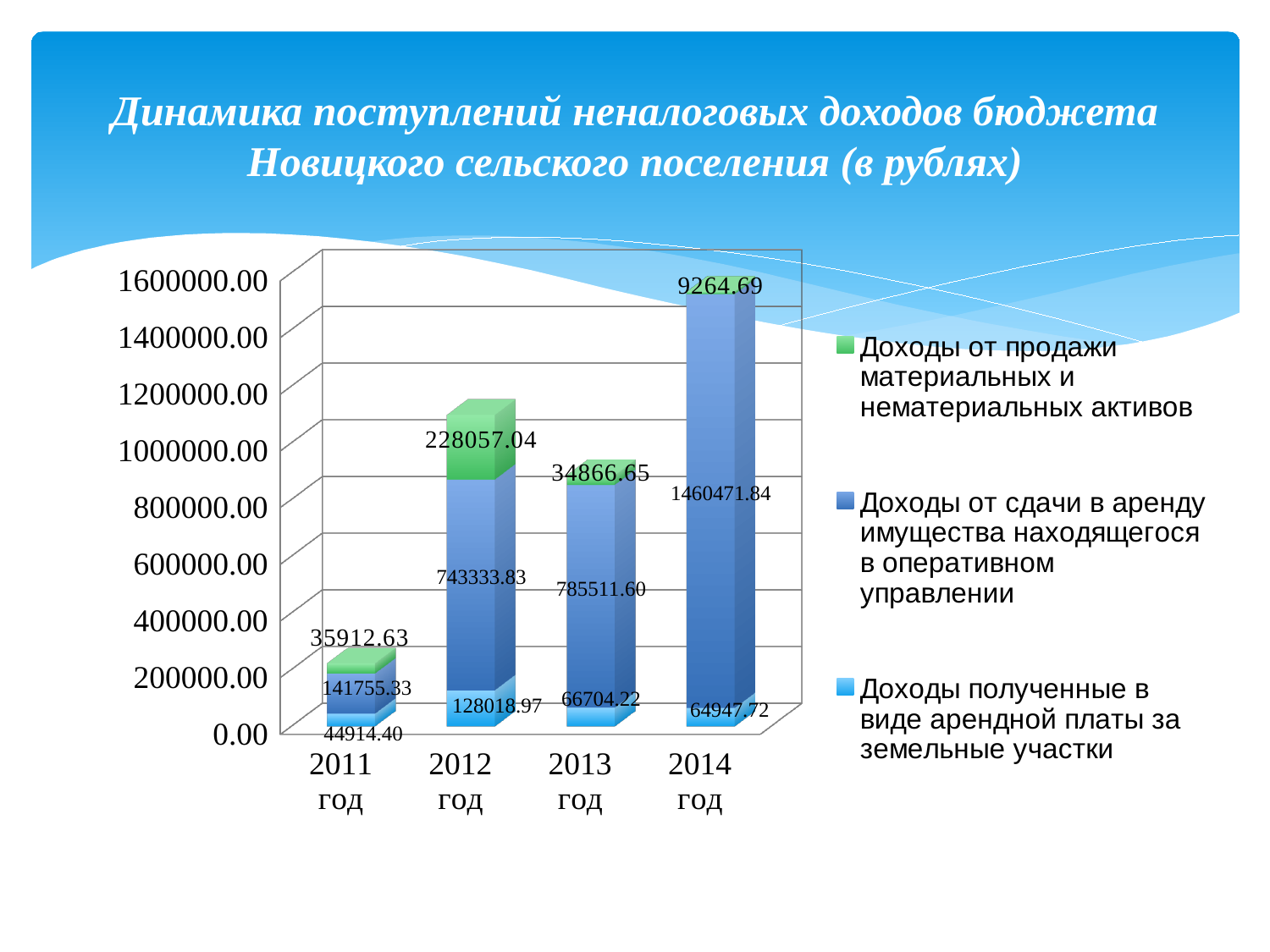

# Динамика поступлений неналоговых доходов бюджета Новицкого сельского поселения (в рублях)

[unsupported chart]